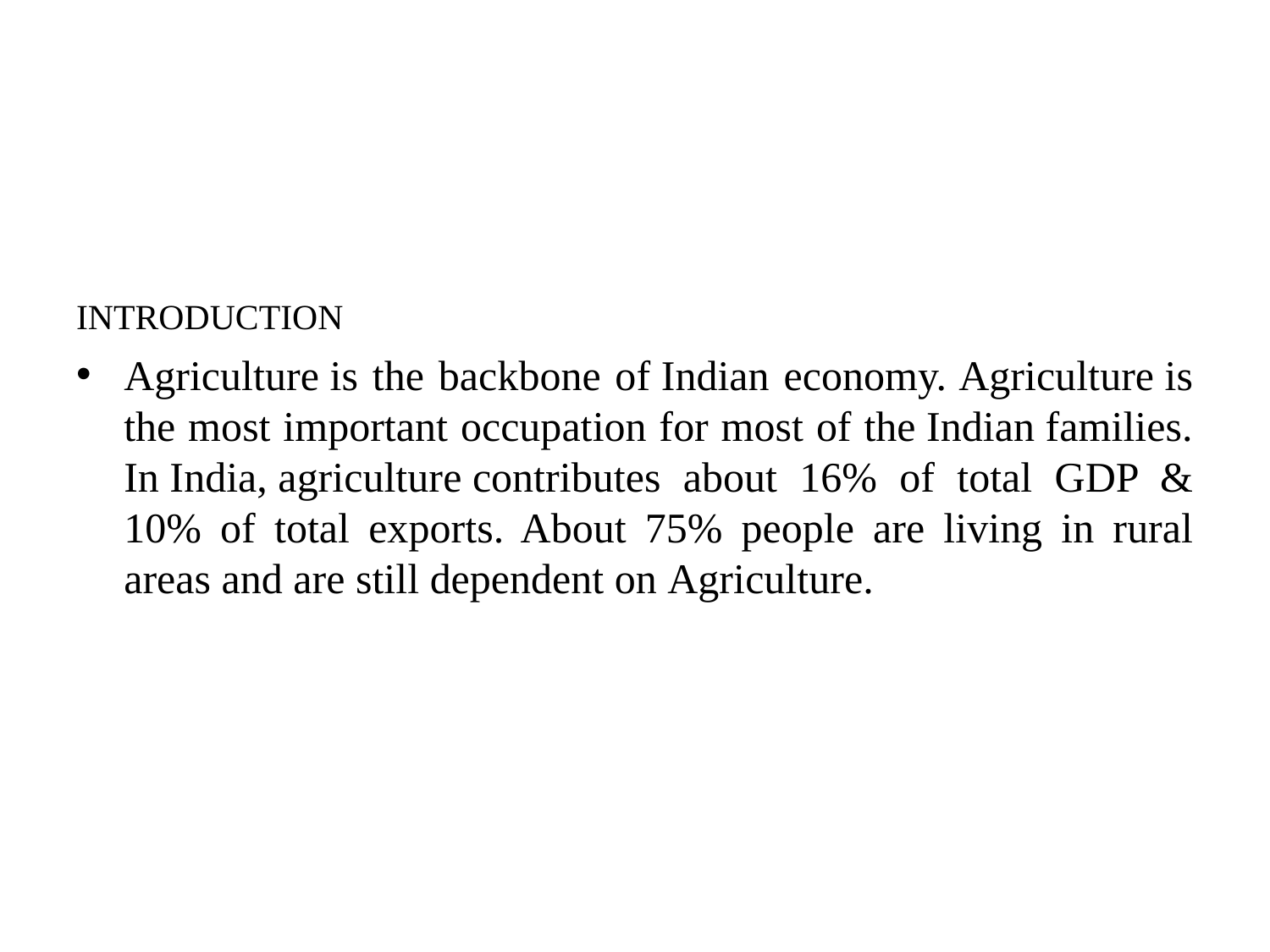

#

INTRODUCTION
Agriculture is the backbone of Indian economy. Agriculture is the most important occupation for most of the Indian families. In India, agriculture contributes about 16% of total GDP & 10% of total exports. About 75% people are living in rural areas and are still dependent on Agriculture.